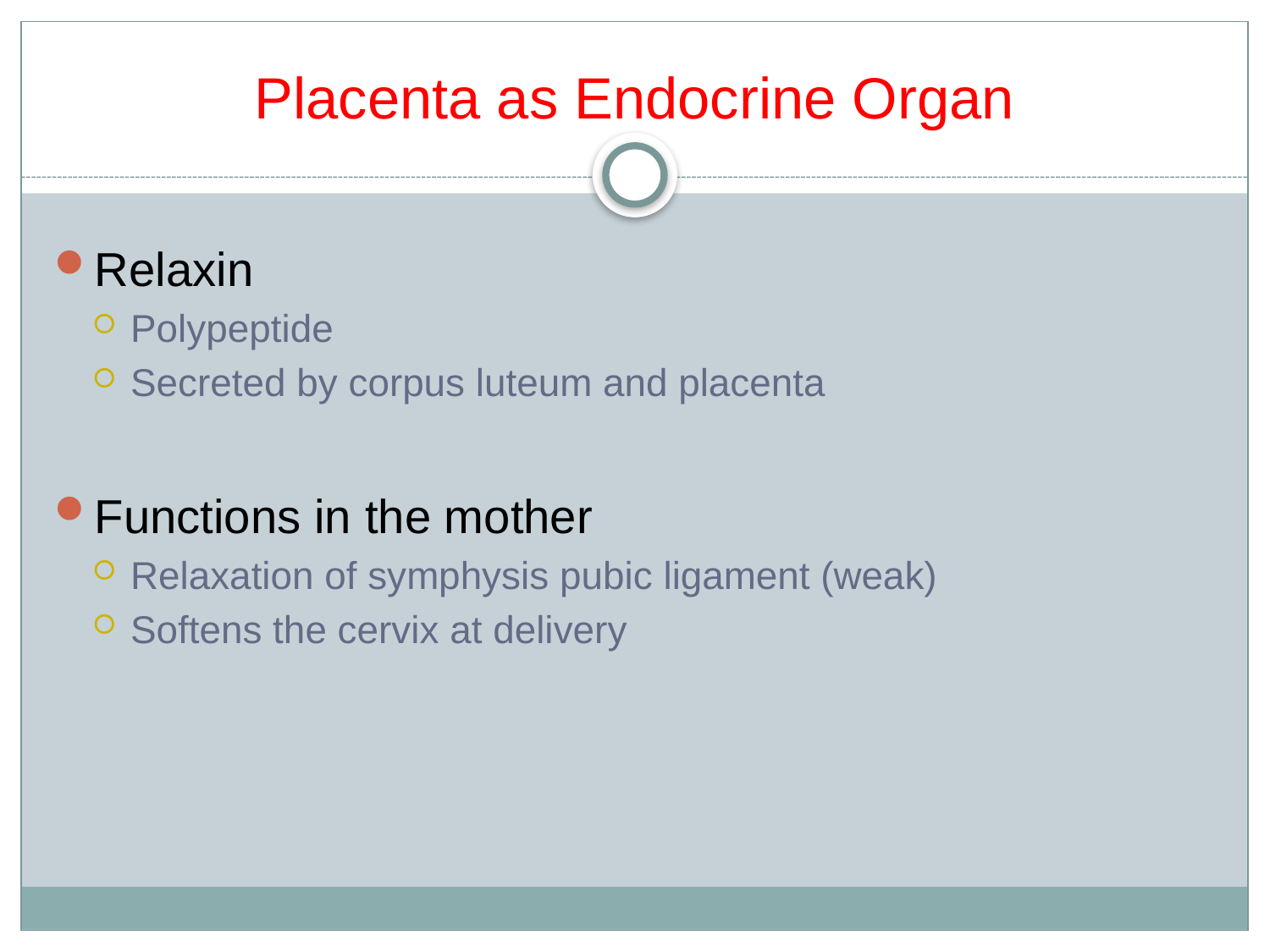

# Placenta as Endocrine Organ
Relaxin
Polypeptide
Secreted by corpus luteum and placenta

Functions in the mother
Relaxation of symphysis pubic ligament (weak)
Softens the cervix at delivery